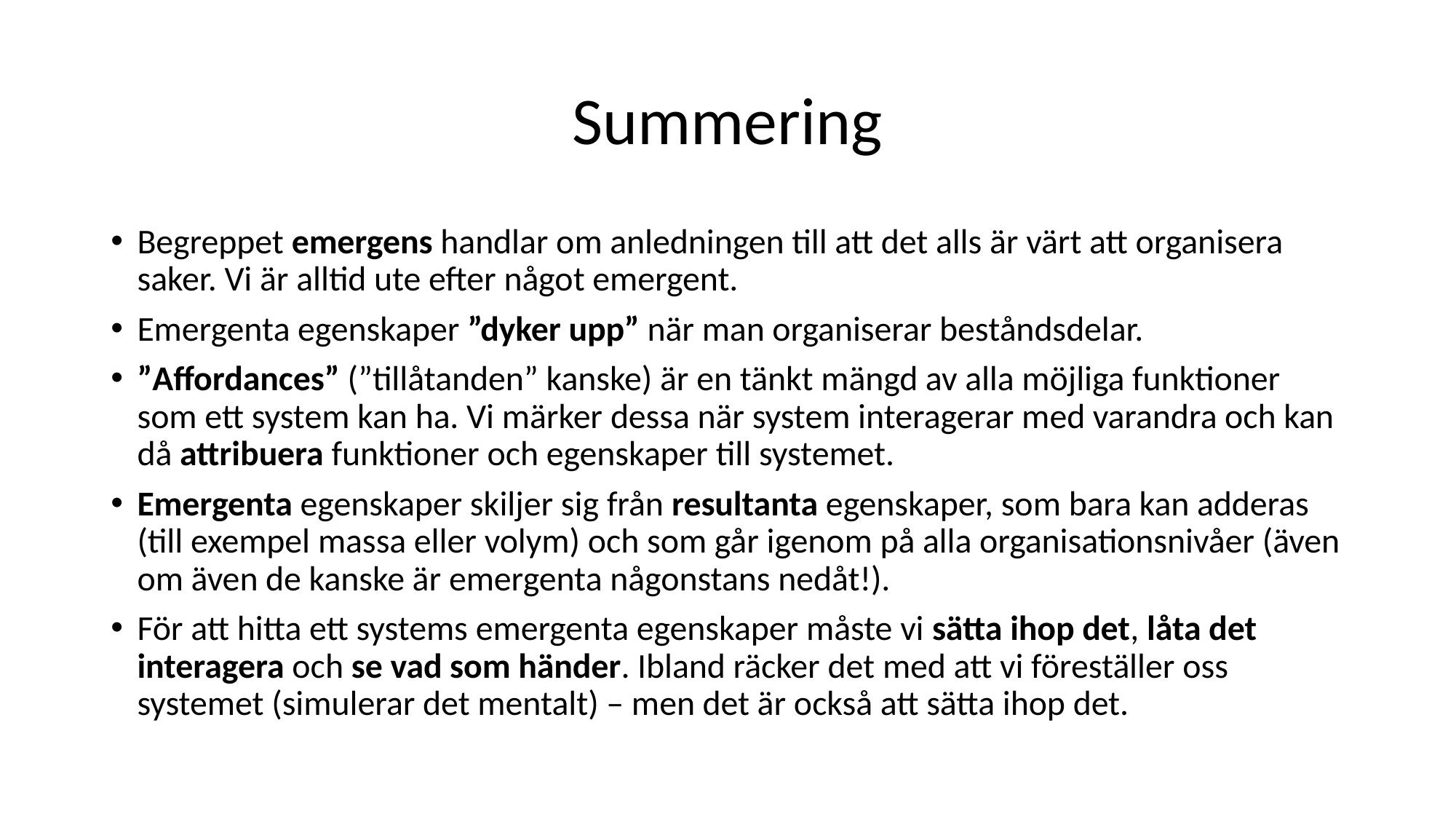

# Summering
Begreppet emergens handlar om anledningen till att det alls är värt att organisera saker. Vi är alltid ute efter något emergent.
Emergenta egenskaper ”dyker upp” när man organiserar beståndsdelar.
”Affordances” (”tillåtanden” kanske) är en tänkt mängd av alla möjliga funktioner som ett system kan ha. Vi märker dessa när system interagerar med varandra och kan då attribuera funktioner och egenskaper till systemet.
Emergenta egenskaper skiljer sig från resultanta egenskaper, som bara kan adderas (till exempel massa eller volym) och som går igenom på alla organisationsnivåer (även om även de kanske är emergenta någonstans nedåt!).
För att hitta ett systems emergenta egenskaper måste vi sätta ihop det, låta det interagera och se vad som händer. Ibland räcker det med att vi föreställer oss systemet (simulerar det mentalt) – men det är också att sätta ihop det.